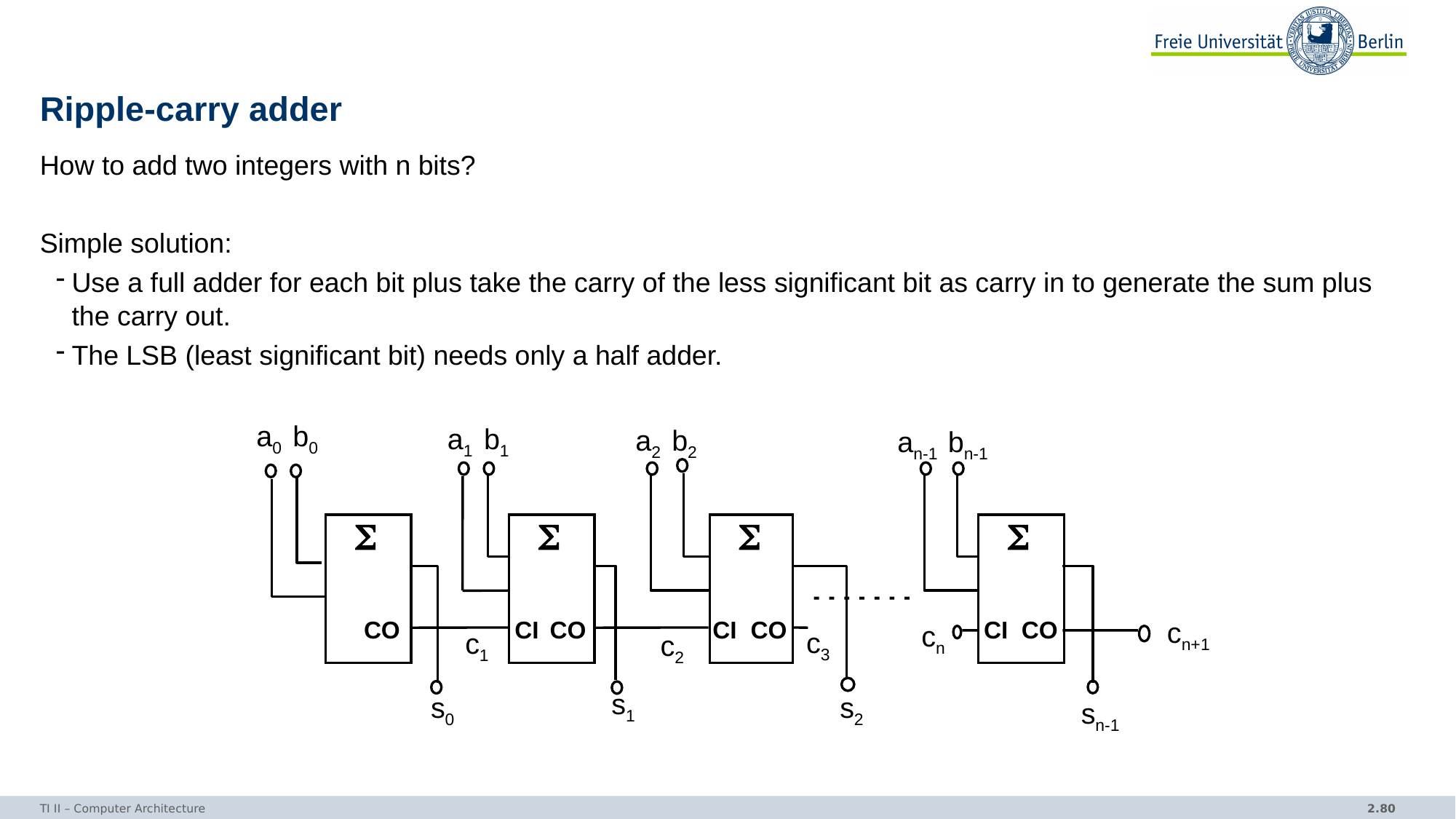

# Ripple-carry adder
How to add two integers with n bits?

Simple solution:
Use a full adder for each bit plus take the carry of the less significant bit as carry in to generate the sum plus the carry out.
The LSB (least significant bit) needs only a half adder.

a0
b0
a1
b1
a2
b2
an-1
bn-1

Σ
Σ
Σ
Σ

CO
CO
CI
CI
CO
CI
CO
cn+1
cn
c3
c1

c2

s1
s0
s2
sn-1
TI II – Computer Architecture